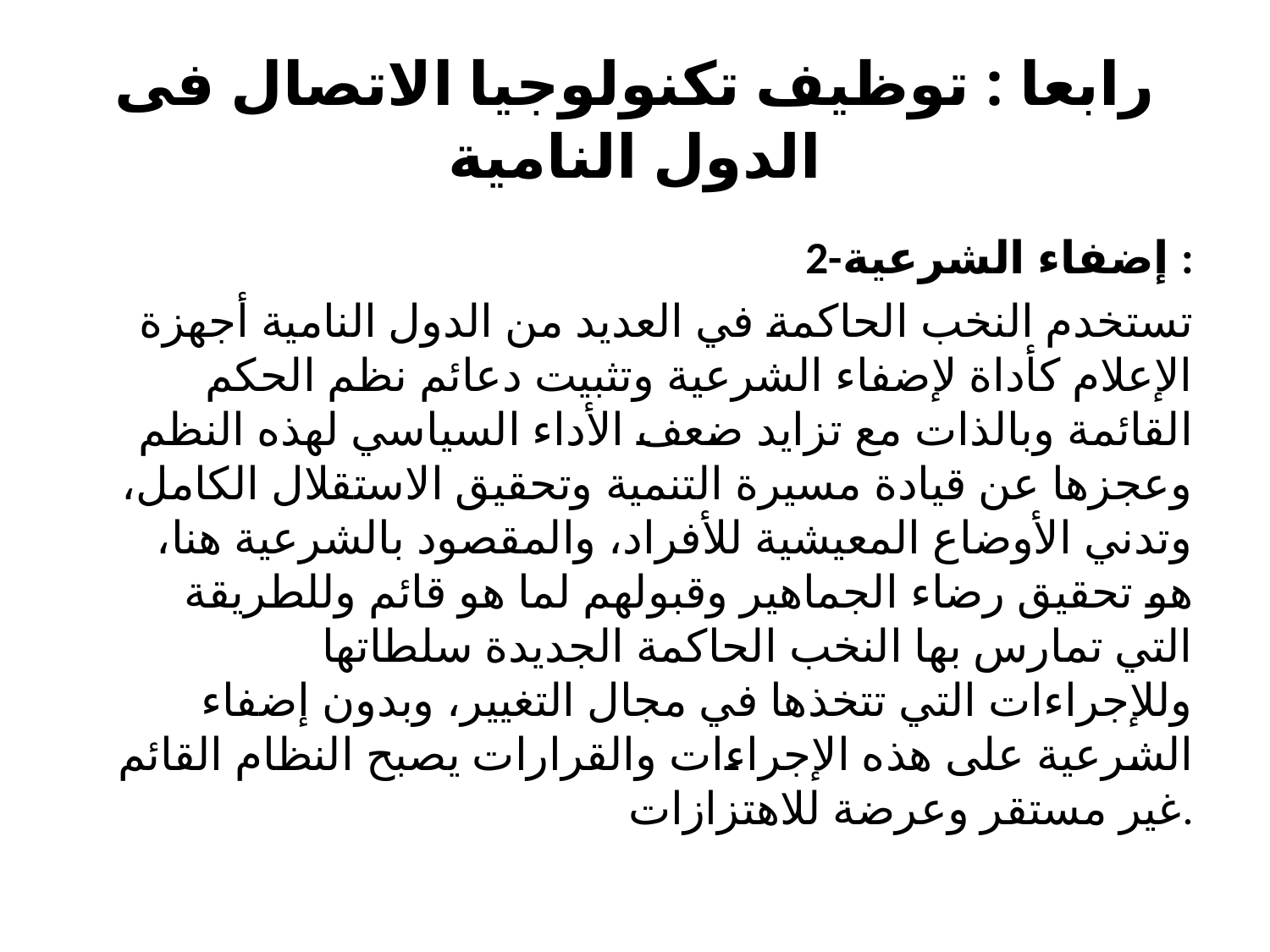

# رابعا : توظيف تكنولوجيا الاتصال فى الدول النامية
  2-إضفاء الشرعية :
تستخدم النخب الحاكمة في العديد من الدول النامية أجهزة الإعلام كأداة لإضفاء الشرعية وتثبيت دعائم نظم الحكم القائمة وبالذات مع تزايد ضعف الأداء السياسي لهذه النظم وعجزها عن قيادة مسيرة التنمية وتحقيق الاستقلال الكامل، وتدني الأوضاع المعيشية للأفراد، والمقصود بالشرعية هنا، هو تحقيق رضاء الجماهير وقبولهم لما هو قائم وللطريقة التي تمارس بها النخب الحاكمة الجديدة سلطاتها وللإجراءات التي تتخذها في مجال التغيير، وبدون إضفاء الشرعية على هذه الإجراءات والقرارات يصبح النظام القائم غير مستقر وعرضة للاهتزازات.